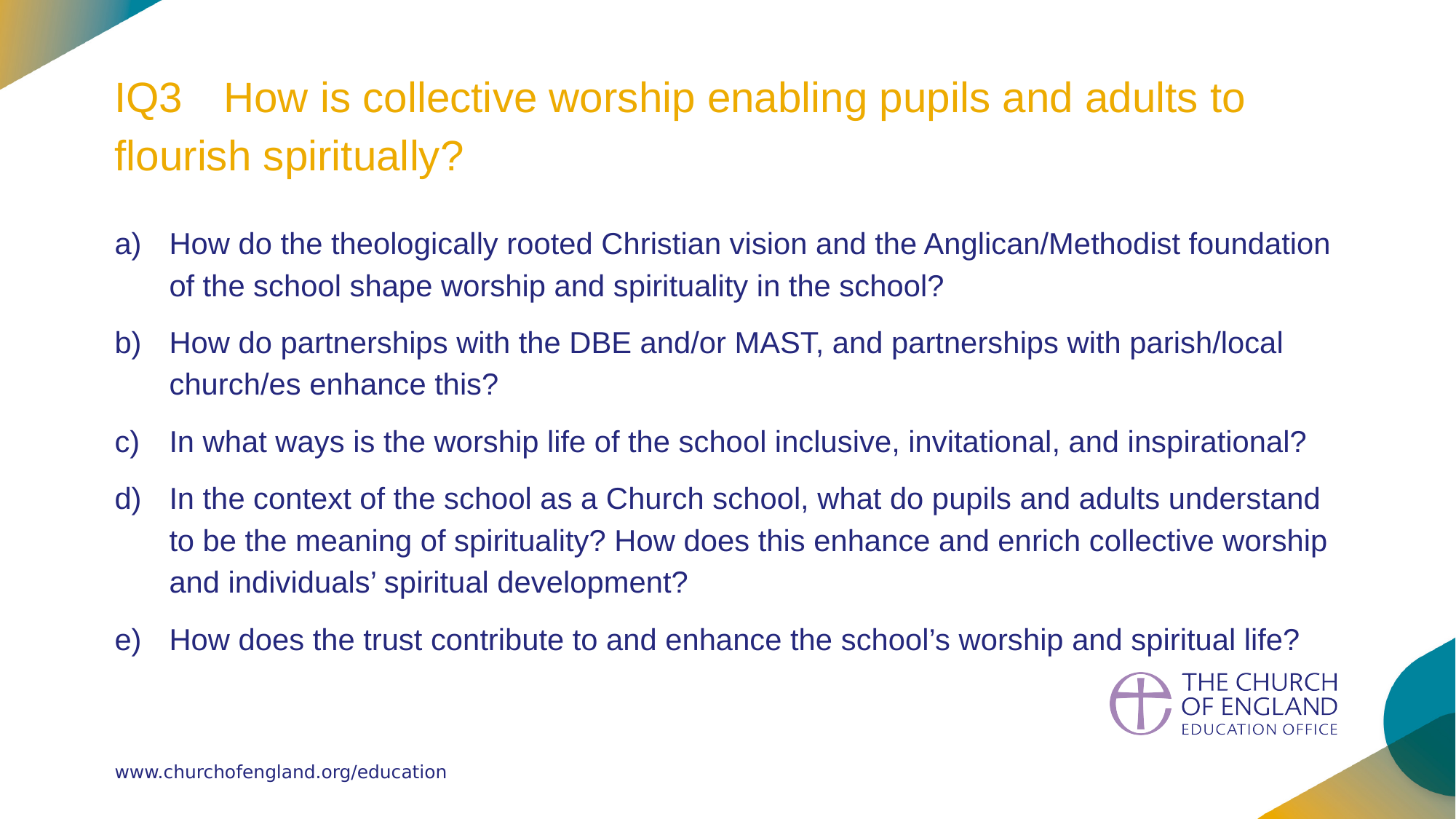

IQ3	How is collective worship enabling pupils and adults to 	flourish spiritually?
How do the theologically rooted Christian vision and the Anglican/Methodist foundation of the school shape worship and spirituality in the school?
How do partnerships with the DBE and/or MAST, and partnerships with parish/local church/es enhance this?
In what ways is the worship life of the school inclusive, invitational, and inspirational?
In the context of the school as a Church school, what do pupils and adults understand to be the meaning of spirituality? How does this enhance and enrich collective worship and individuals’ spiritual development?
How does the trust contribute to and enhance the school’s worship and spiritual life?